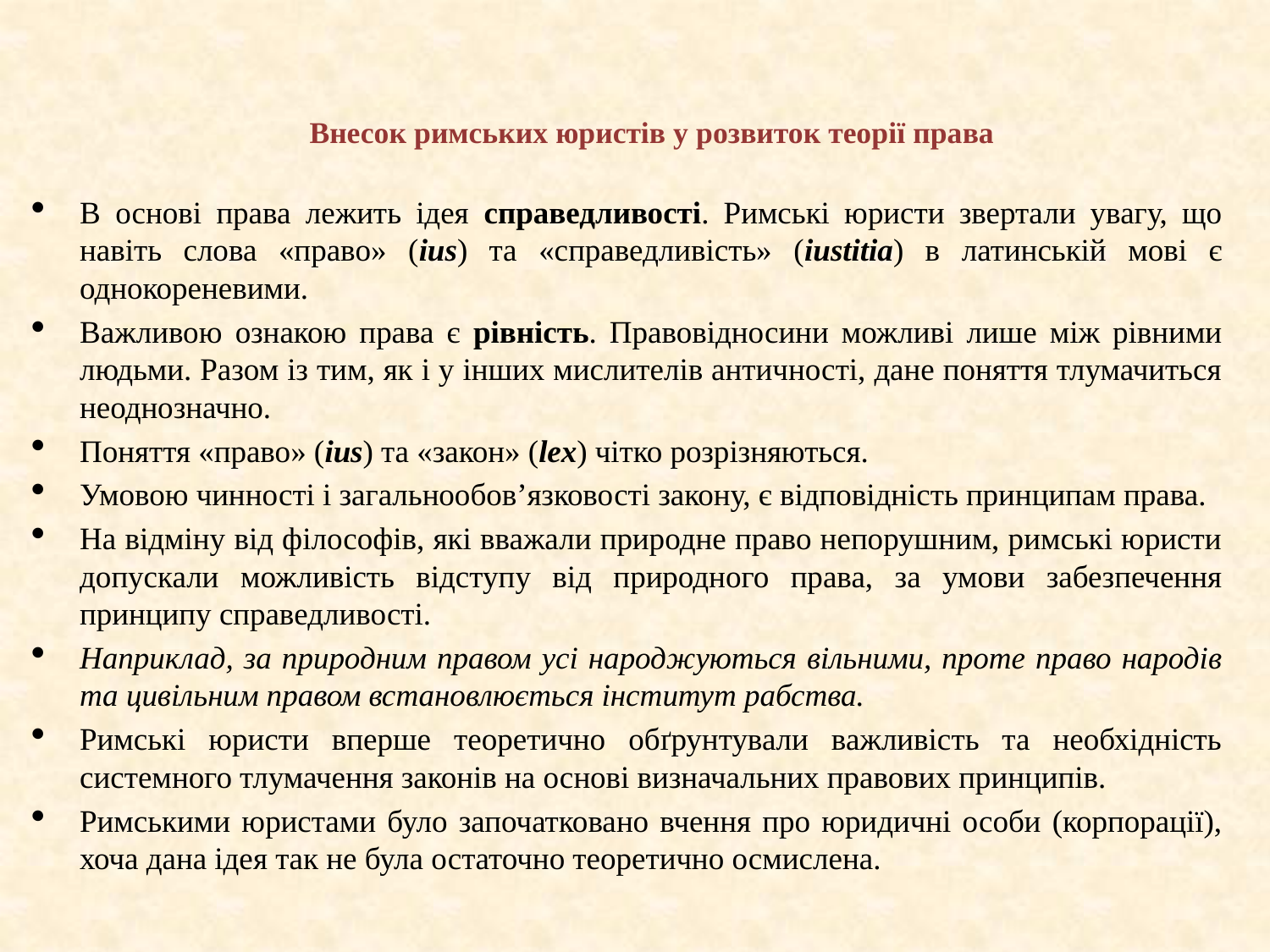

# Внесок римських юристів у розвиток теорії права
В основі права лежить ідея справедливості. Римські юристи звертали увагу, що навіть слова «право» (ius) та «справедливість» (iustitia) в латинській мові є однокореневими.
Важливою ознакою права є рівність. Правовідносини можливі лише між рівними людьми. Разом із тим, як і у інших мислителів античності, дане поняття тлумачиться неоднозначно.
Поняття «право» (іus) та «закон» (lex) чітко розрізняються.
Умовою чинності і загальнообов’язковості закону, є відповідність принципам права.
На відміну від філософів, які вважали природне право непорушним, римські юристи допускали можливість відступу від природного права, за умови забезпечення принципу справедливості.
Наприклад, за природним правом усі народжуються вільними, проте право народів та цивільним правом встановлюється інститут рабства.
Римські юристи вперше теоретично обґрунтували важливість та необхідність системного тлумачення законів на основі визначальних правових принципів.
Римськими юристами було започатковано вчення про юридичні особи (корпорації), хоча дана ідея так не була остаточно теоретично осмислена.